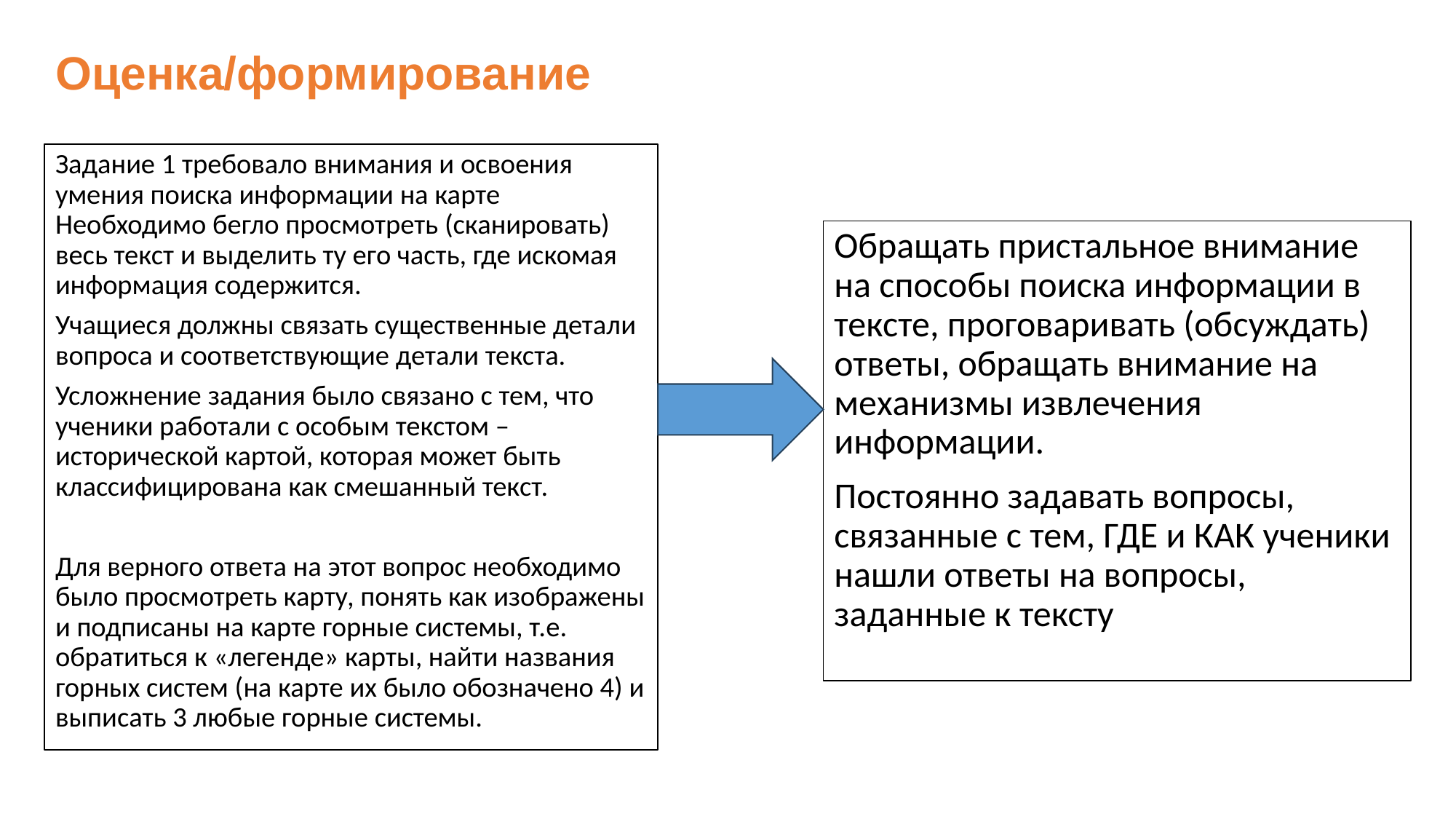

# Оценка/формирование
Задание 1 требовало внимания и освоения умения поиска информации на карте Необходимо бегло просмотреть (сканировать) весь текст и выделить ту его часть, где искомая информация содержится.
Учащиеся должны связать существенные детали вопроса и соответствующие детали текста.
Усложнение задания было связано с тем, что ученики работали с особым текстом – исторической картой, которая может быть классифицирована как смешанный текст.

Для верного ответа на этот вопрос необходимо было просмотреть карту, понять как изображены и подписаны на карте горные системы, т.е. обратиться к «легенде» карты, найти названия горных систем (на карте их было обозначено 4) и выписать 3 любые горные системы.

Обращать пристальное внимание на способы поиска информации в тексте, проговаривать (обсуждать) ответы, обращать внимание на механизмы извлечения информации.
Постоянно задавать вопросы, связанные с тем, ГДЕ и КАК ученики нашли ответы на вопросы, заданные к тексту